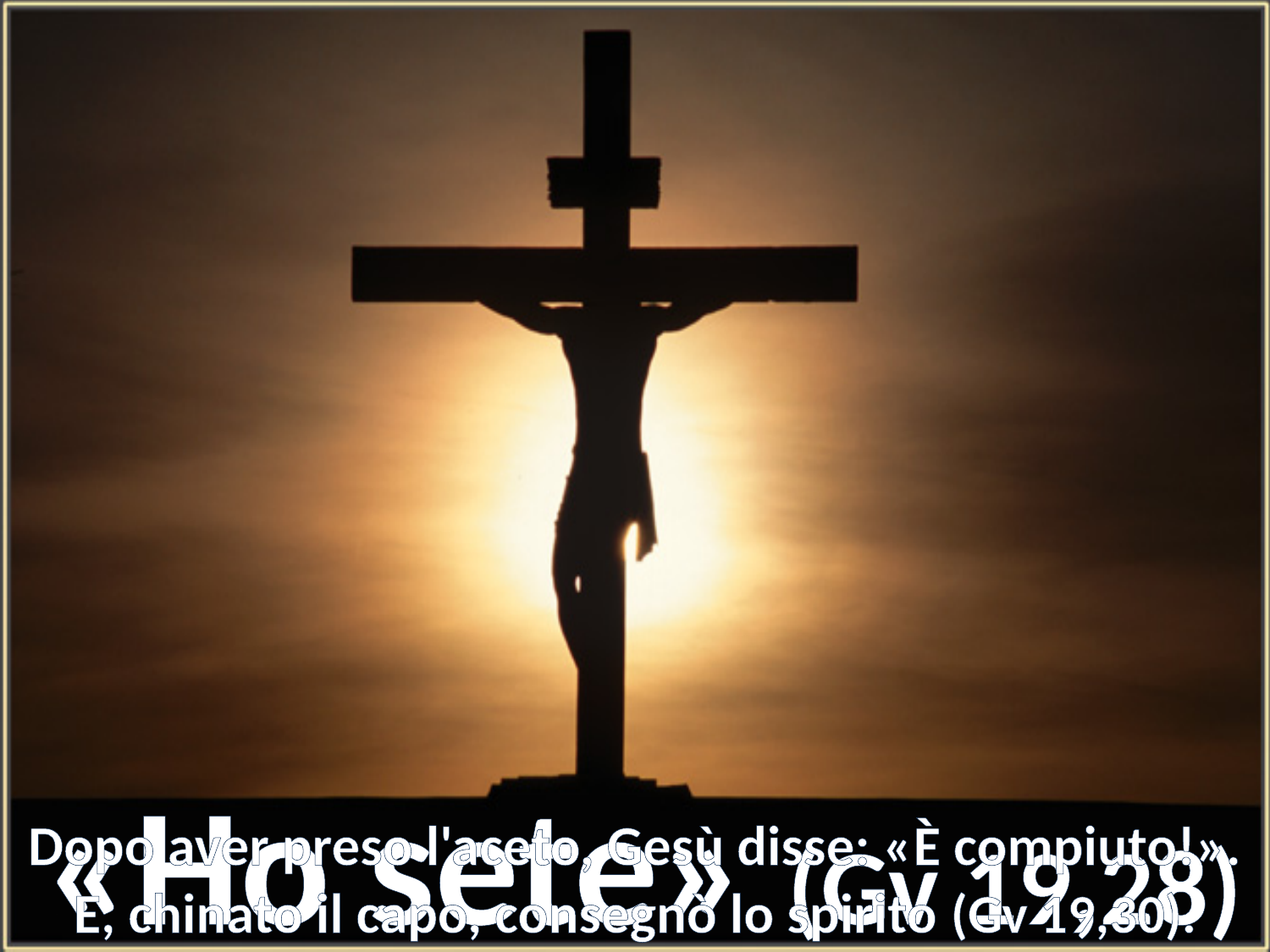

«Ho sete» (Gv 19,28)
Dopo aver preso l'aceto, Gesù disse: «È compiuto!». E, chinato il capo, consegnò lo spirito (Gv 19,30).